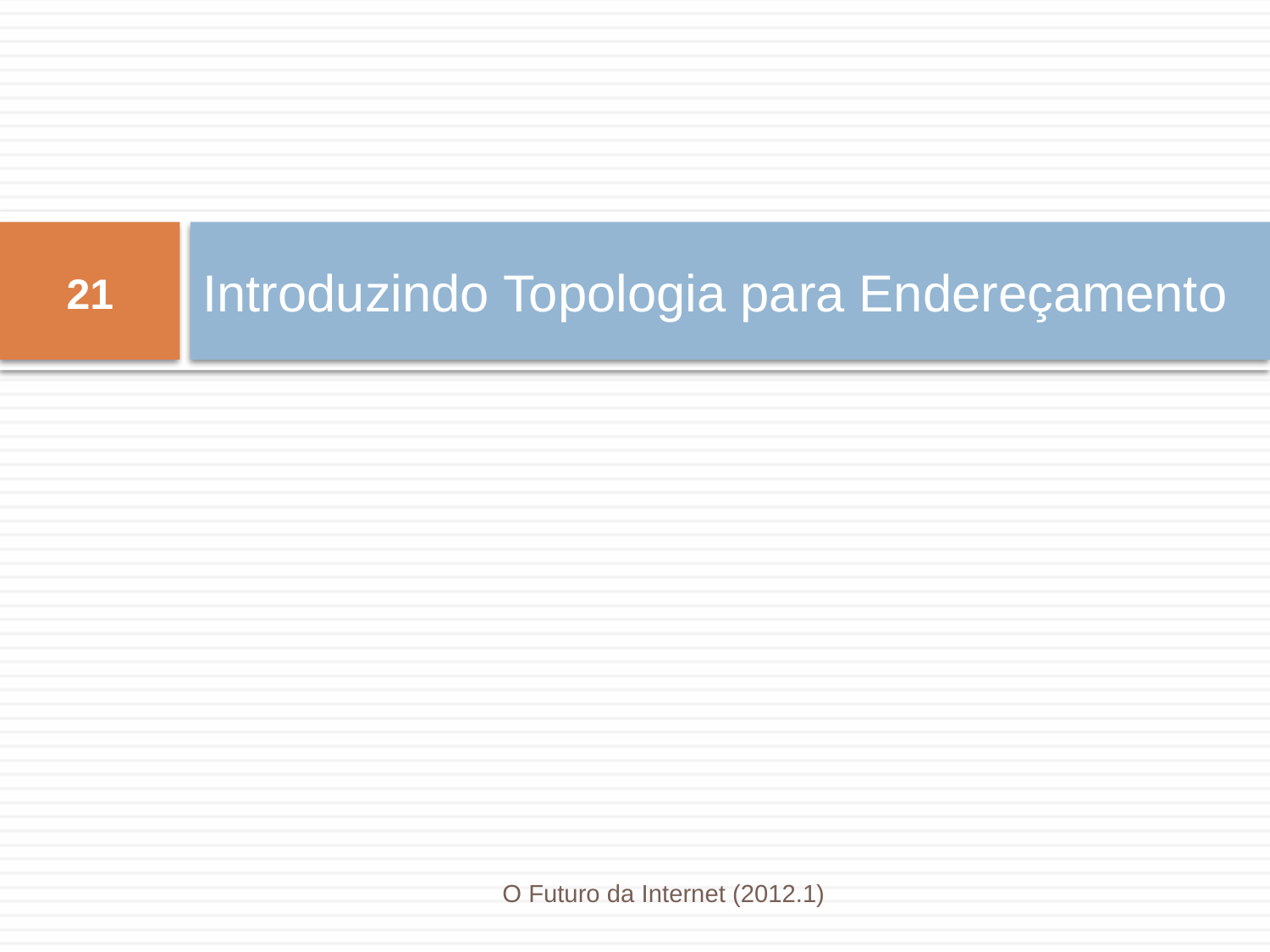

# Introduzindo Topologia para Endereçamento
21

O Futuro da Internet (2012.1)